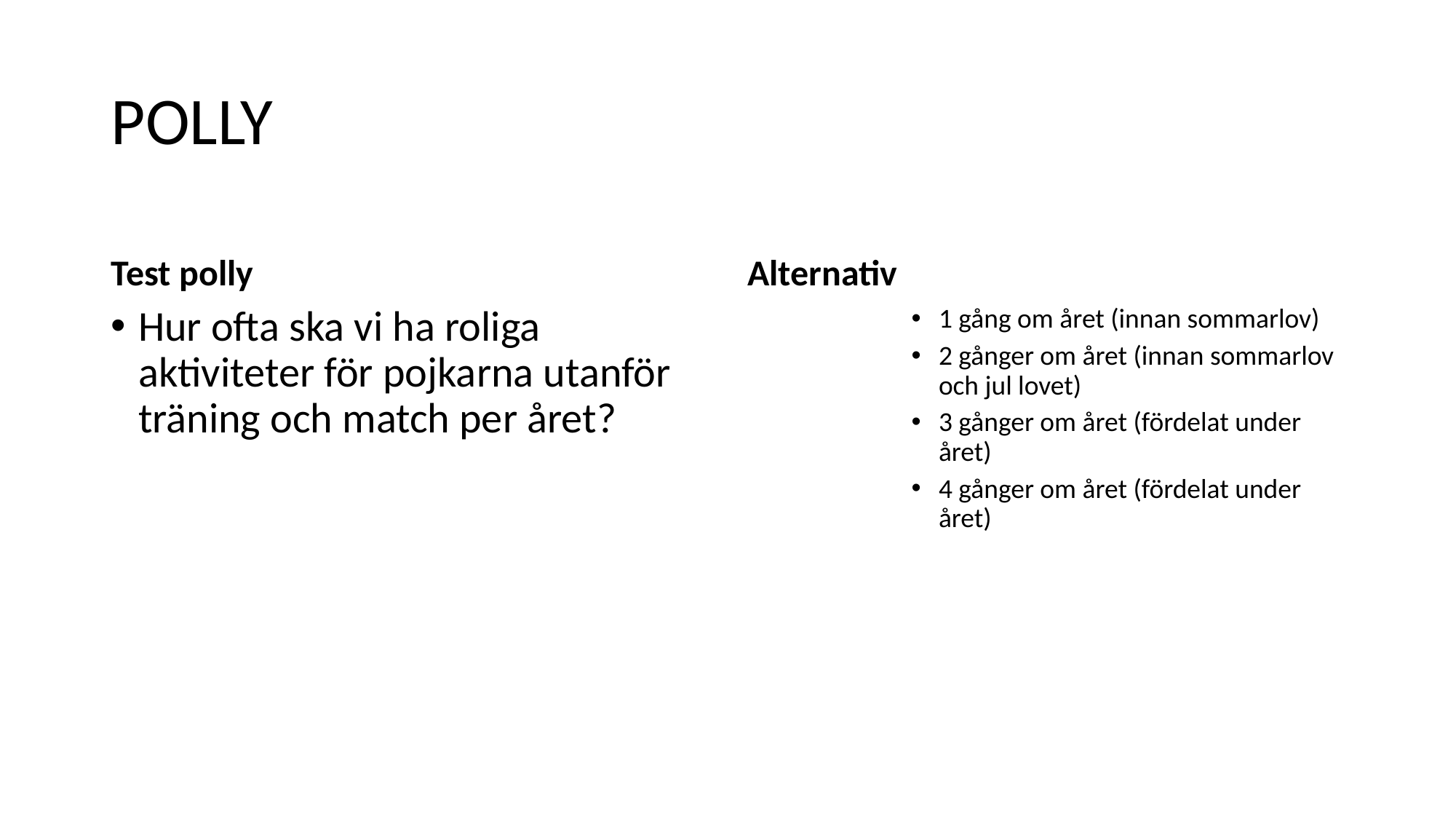

# POLLY
Test polly
Alternativ
Hur ofta ska vi ha roliga aktiviteter för pojkarna utanför träning och match per året?
1 gång om året (innan sommarlov)
2 gånger om året (innan sommarlov och jul lovet)
3 gånger om året (fördelat under året)
4 gånger om året (fördelat under året)